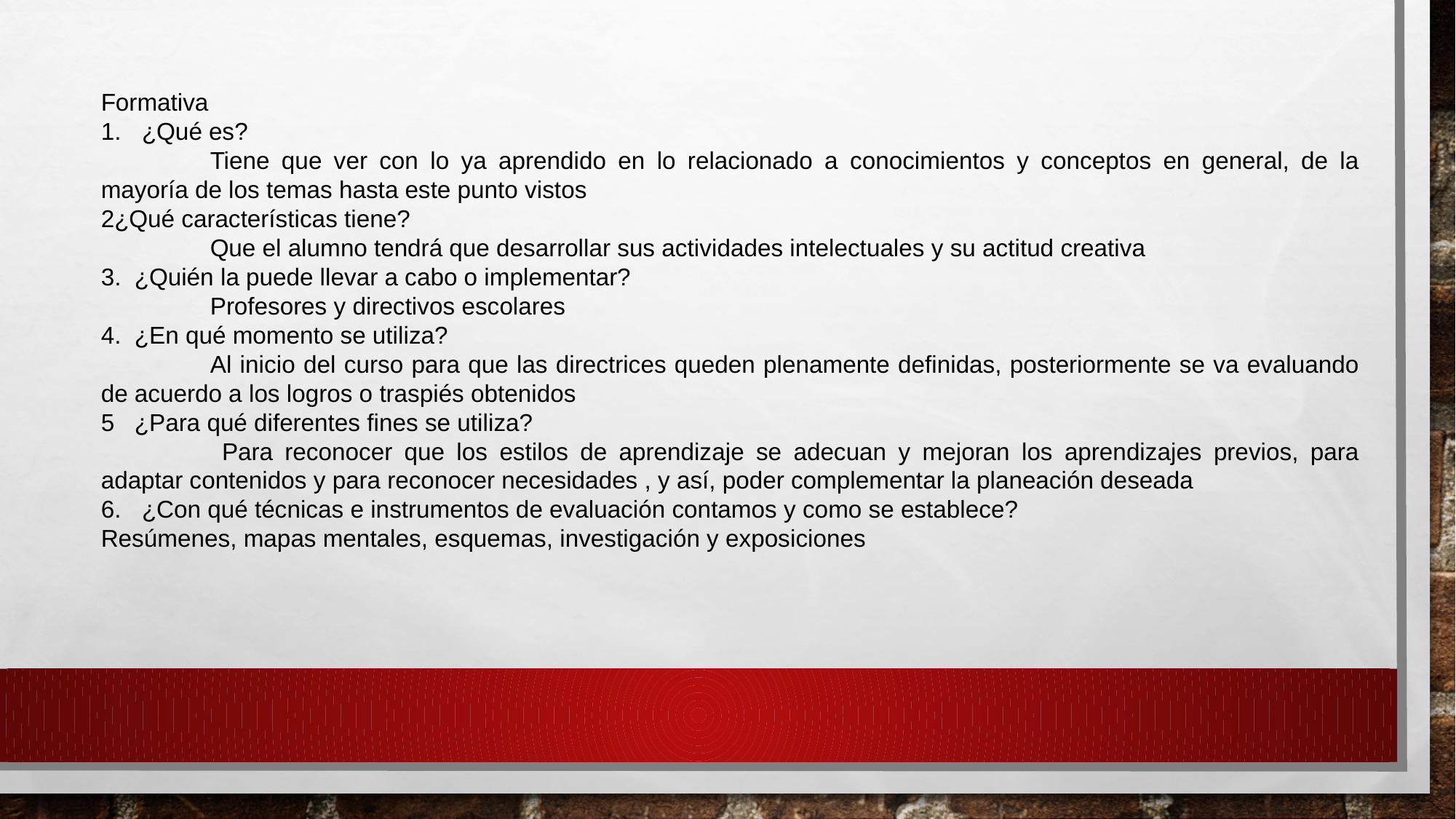

Formativa
¿Qué es?
	Tiene que ver con lo ya aprendido en lo relacionado a conocimientos y conceptos en general, de la mayoría de los temas hasta este punto vistos
2¿Qué características tiene?
	Que el alumno tendrá que desarrollar sus actividades intelectuales y su actitud creativa
3.  ¿Quién la puede llevar a cabo o implementar?
	Profesores y directivos escolares
4.  ¿En qué momento se utiliza?
	Al inicio del curso para que las directrices queden plenamente definidas, posteriormente se va evaluando de acuerdo a los logros o traspiés obtenidos
5   ¿Para qué diferentes fines se utiliza?
	 Para reconocer que los estilos de aprendizaje se adecuan y mejoran los aprendizajes previos, para adaptar contenidos y para reconocer necesidades , y así, poder complementar la planeación deseada
¿Con qué técnicas e instrumentos de evaluación contamos y como se establece?
Resúmenes, mapas mentales, esquemas, investigación y exposiciones